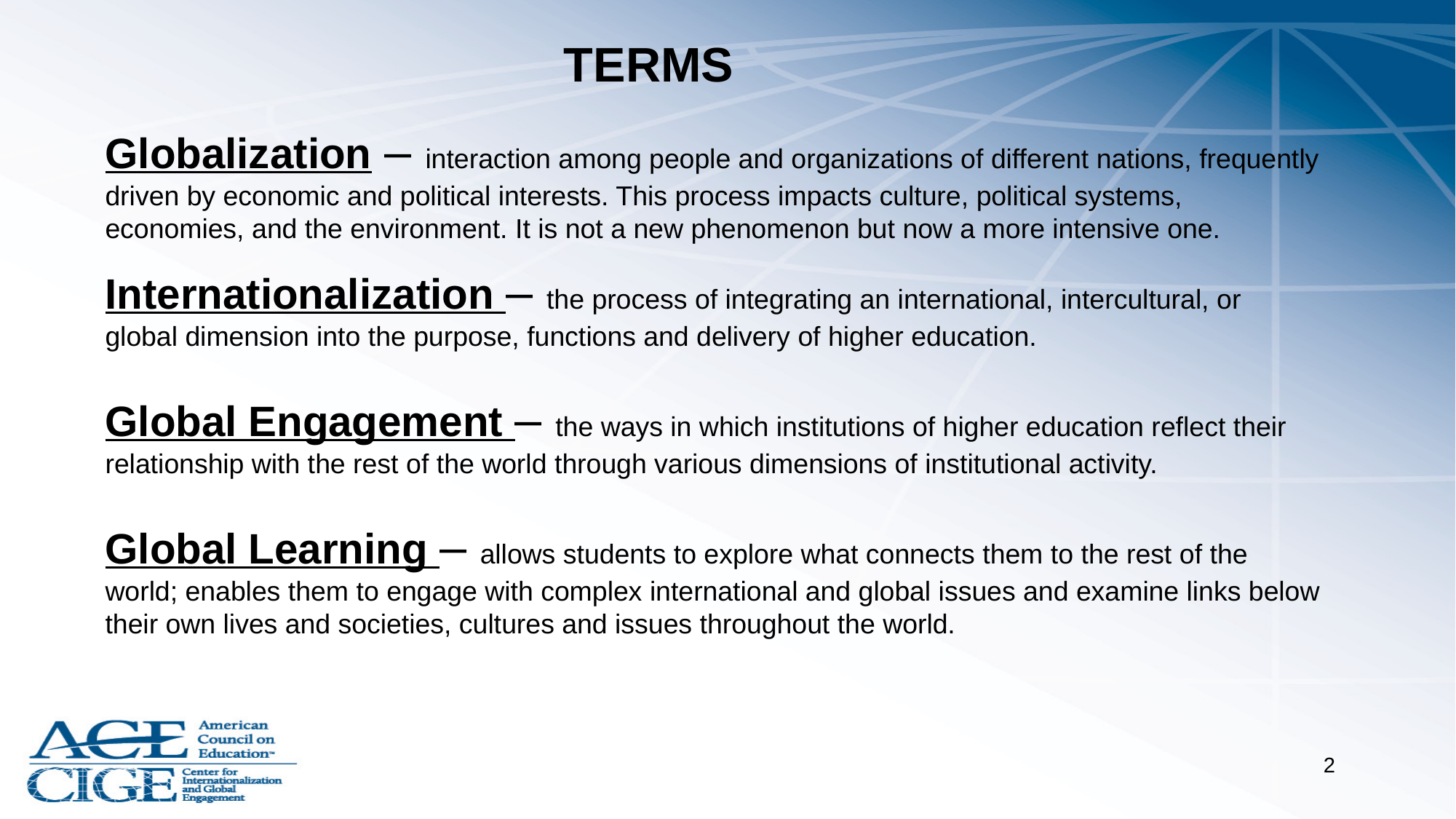

TERMS
Globalization – interaction among people and organizations of different nations, frequently driven by economic and political interests. This process impacts culture, political systems, economies, and the environment. It is not a new phenomenon but now a more intensive one.
Internationalization – the process of integrating an international, intercultural, or global dimension into the purpose, functions and delivery of higher education.

Global Engagement – the ways in which institutions of higher education reflect their relationship with the rest of the world through various dimensions of institutional activity.

Global Learning – allows students to explore what connects them to the rest of the world; enables them to engage with complex international and global issues and examine links below their own lives and societies, cultures and issues throughout the world.
2